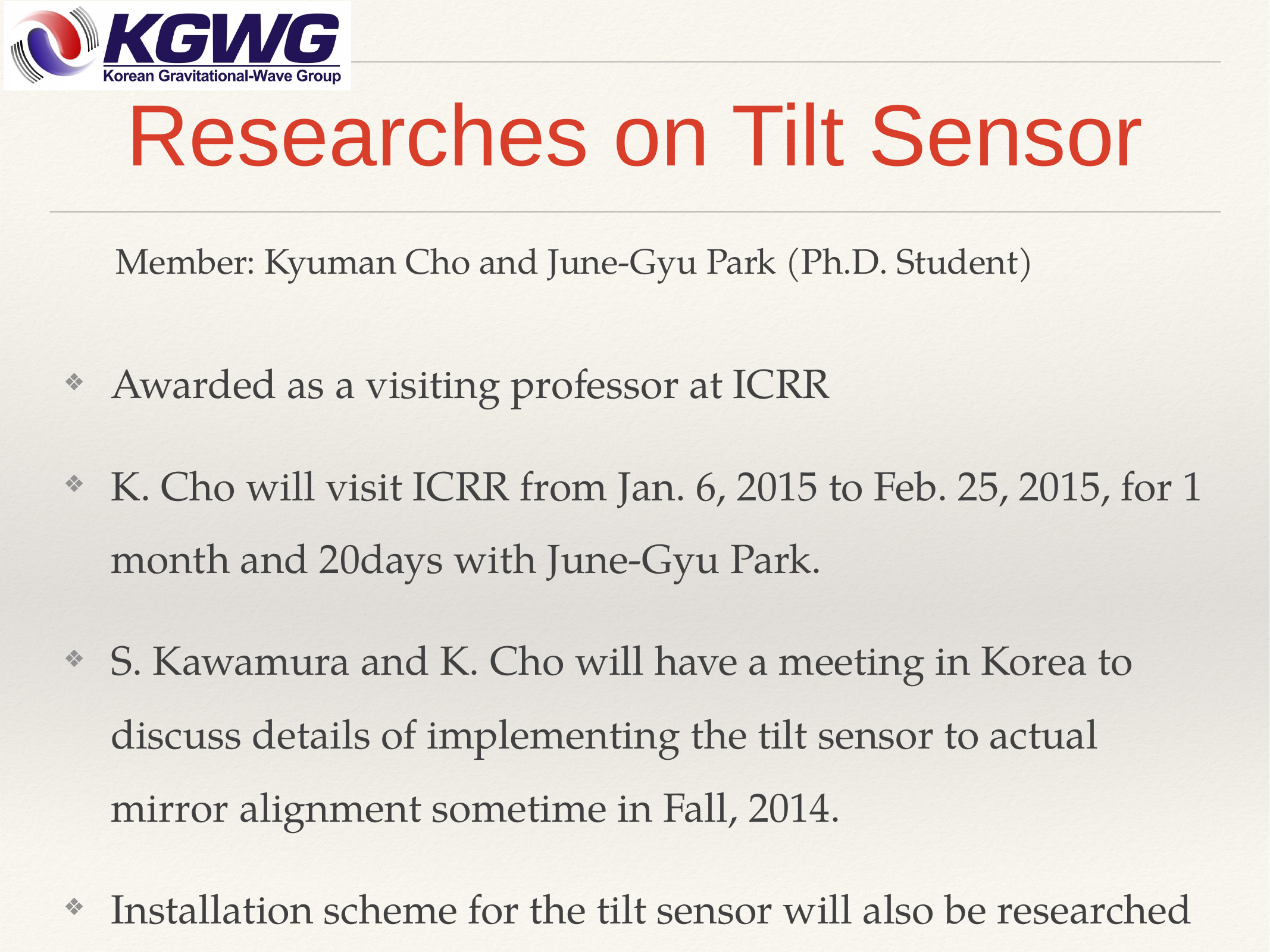

# Researches on Tilt Sensor
Member: Kyuman Cho and June-Gyu Park (Ph.D. Student)
Awarded as a visiting professor at ICRR
K. Cho will visit ICRR from Jan. 6, 2015 to Feb. 25, 2015, for 1 month and 20days with June-Gyu Park.
S. Kawamura and K. Cho will have a meeting in Korea to discuss details of implementing the tilt sensor to actual mirror alignment sometime in Fall, 2014.
Installation scheme for the tilt sensor will also be researched